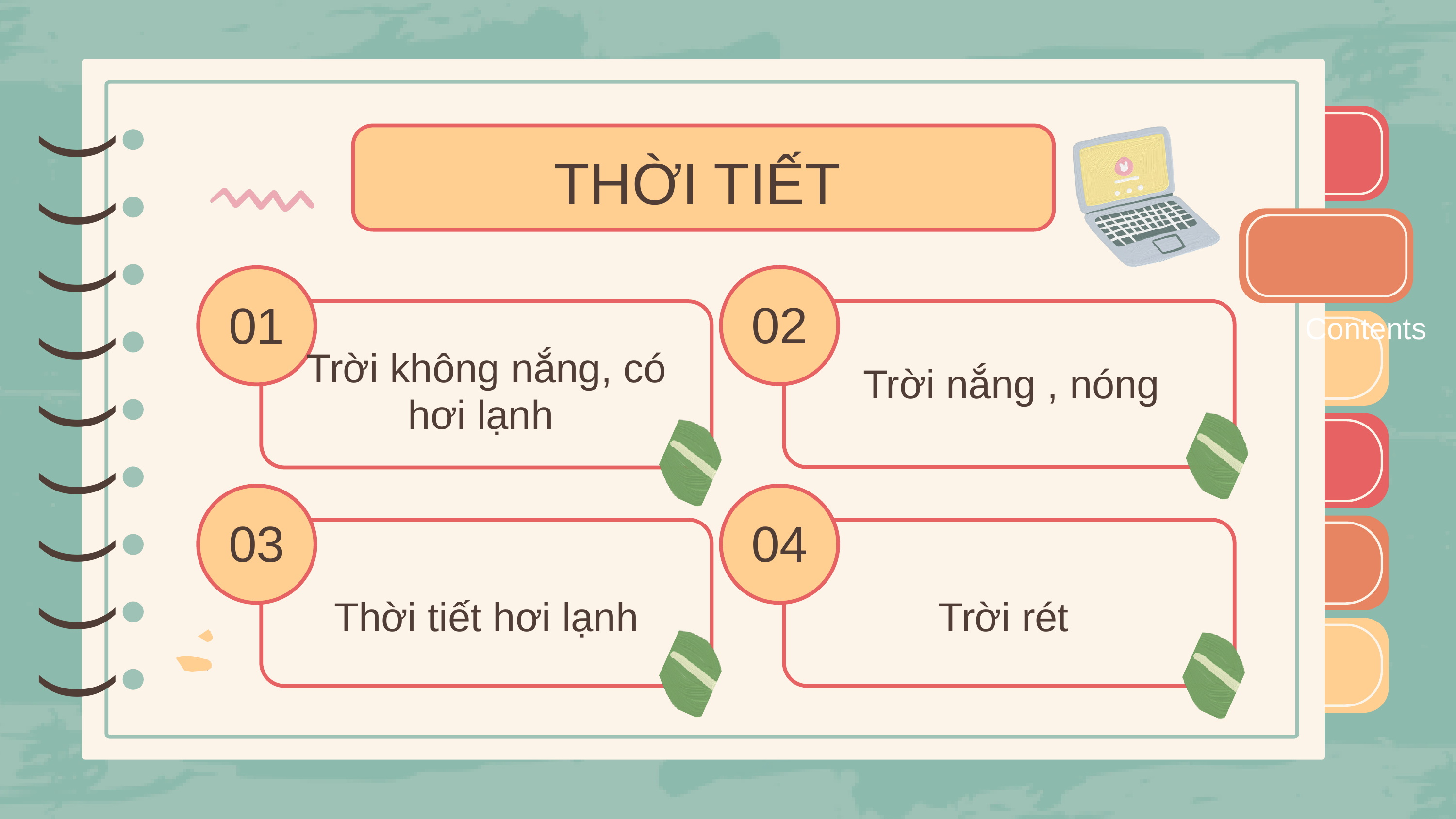

)
)
)
)
)
)
)
)
)

THỜI TIẾT

)
)
)
)
)
)
)
)
)

Contents

02

01

Trời không nắng, có hơi lạnh
Trời nắng , nóng

03

04

Thời tiết hơi lạnh
Trời rét